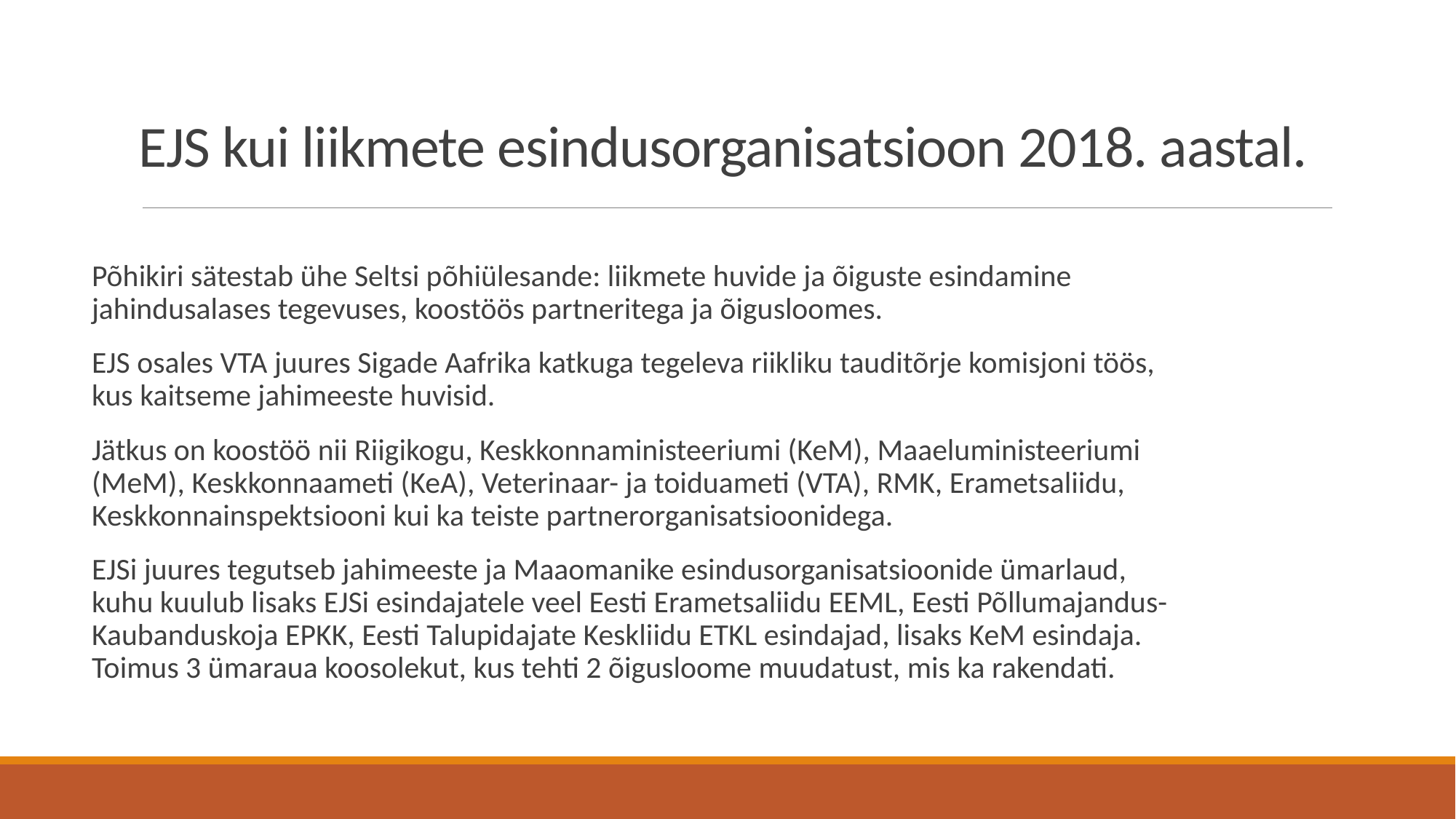

# EJS kui liikmete esindusorganisatsioon 2018. aastal.
Põhikiri sätestab ühe Seltsi põhiülesande: liikmete huvide ja õiguste esindamine jahindusalases tegevuses, koostöös partneritega ja õigusloomes.
EJS osales VTA juures Sigade Aafrika katkuga tegeleva riikliku tauditõrje komisjoni töös, kus kaitseme jahimeeste huvisid.
Jätkus on koostöö nii Riigikogu, Keskkonnaministeeriumi (KeM), Maaeluministeeriumi (MeM), Keskkonnaameti (KeA), Veterinaar- ja toiduameti (VTA), RMK, Erametsaliidu, Keskkonnainspektsiooni kui ka teiste partnerorganisatsioonidega.
EJSi juures tegutseb jahimeeste ja Maaomanike esindusorganisatsioonide ümarlaud, kuhu kuulub lisaks EJSi esindajatele veel Eesti Erametsaliidu EEML, Eesti Põllumajandus- Kaubanduskoja EPKK, Eesti Talupidajate Keskliidu ETKL esindajad, lisaks KeM esindaja. Toimus 3 ümaraua koosolekut, kus tehti 2 õigusloome muudatust, mis ka rakendati.